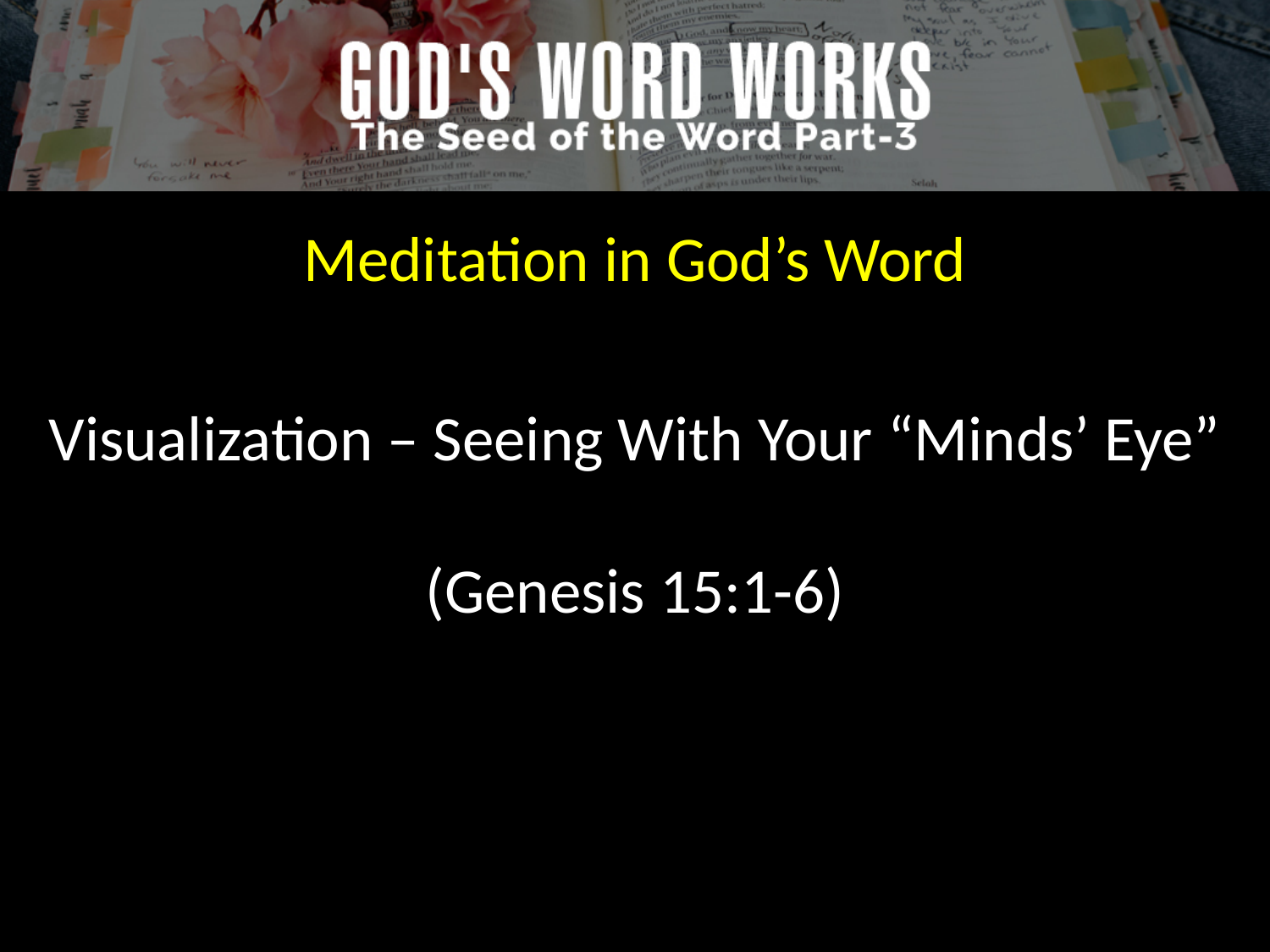

Meditation in God’s Word
Visualization – Seeing With Your “Minds’ Eye”

(Genesis 15:1-6)